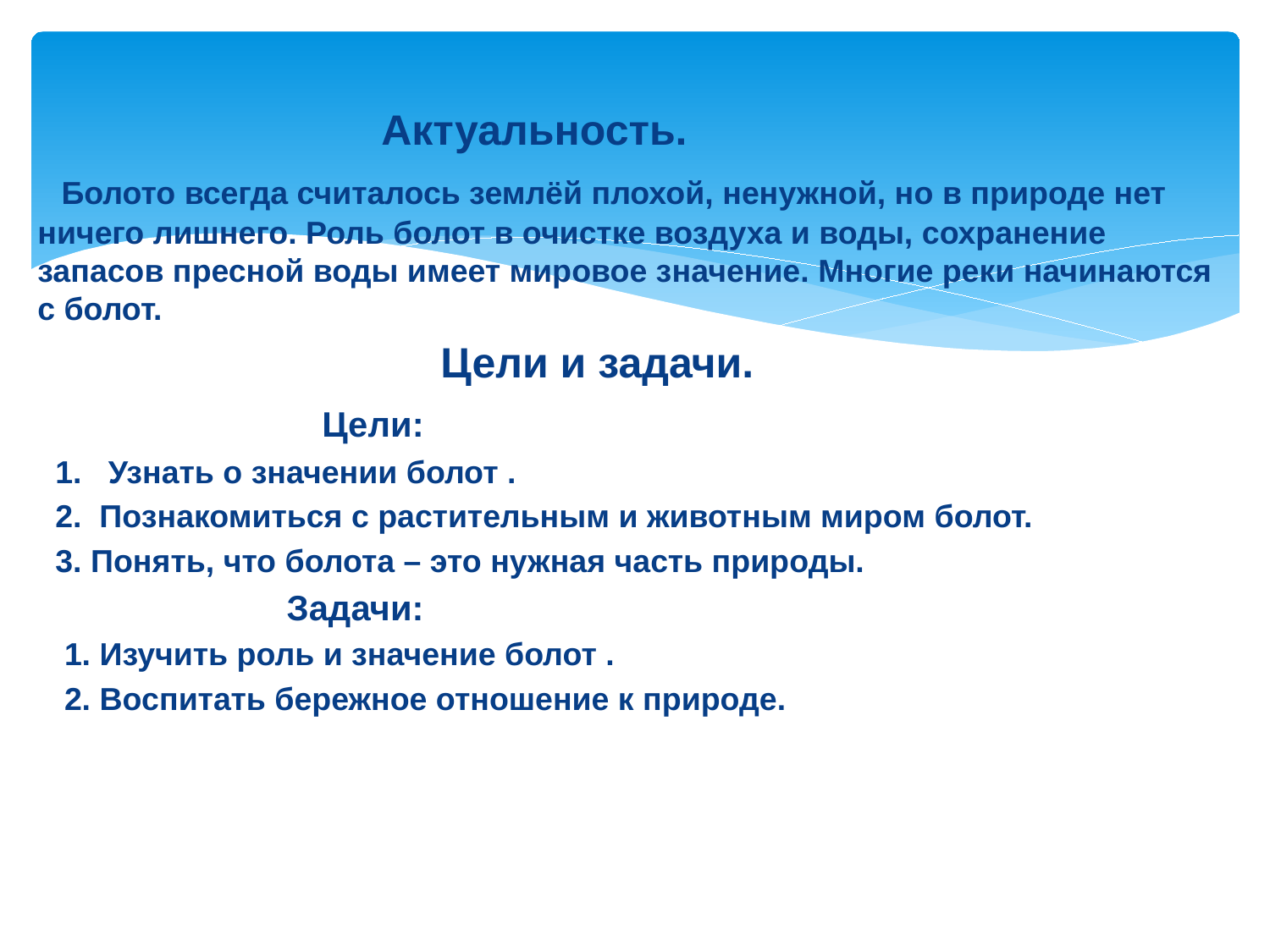

Актуальность.
  Болото всегда считалось землёй плохой, ненужной, но в природе нет ничего лишнего. Роль болот в очистке воздуха и воды, сохранение запасов пресной воды имеет мировое значение. Многие реки начинаются с болот.
                                  Цели и задачи.
                        Цели:
  1.   Узнать о значении болот .
  2.  Познакомиться с растительным и животным миром болот.
  3. Понять, что болота – это нужная часть природы.
                            Задачи:
   1. Изучить роль и значение болот .
   2. Воспитать бережное отношение к природе.